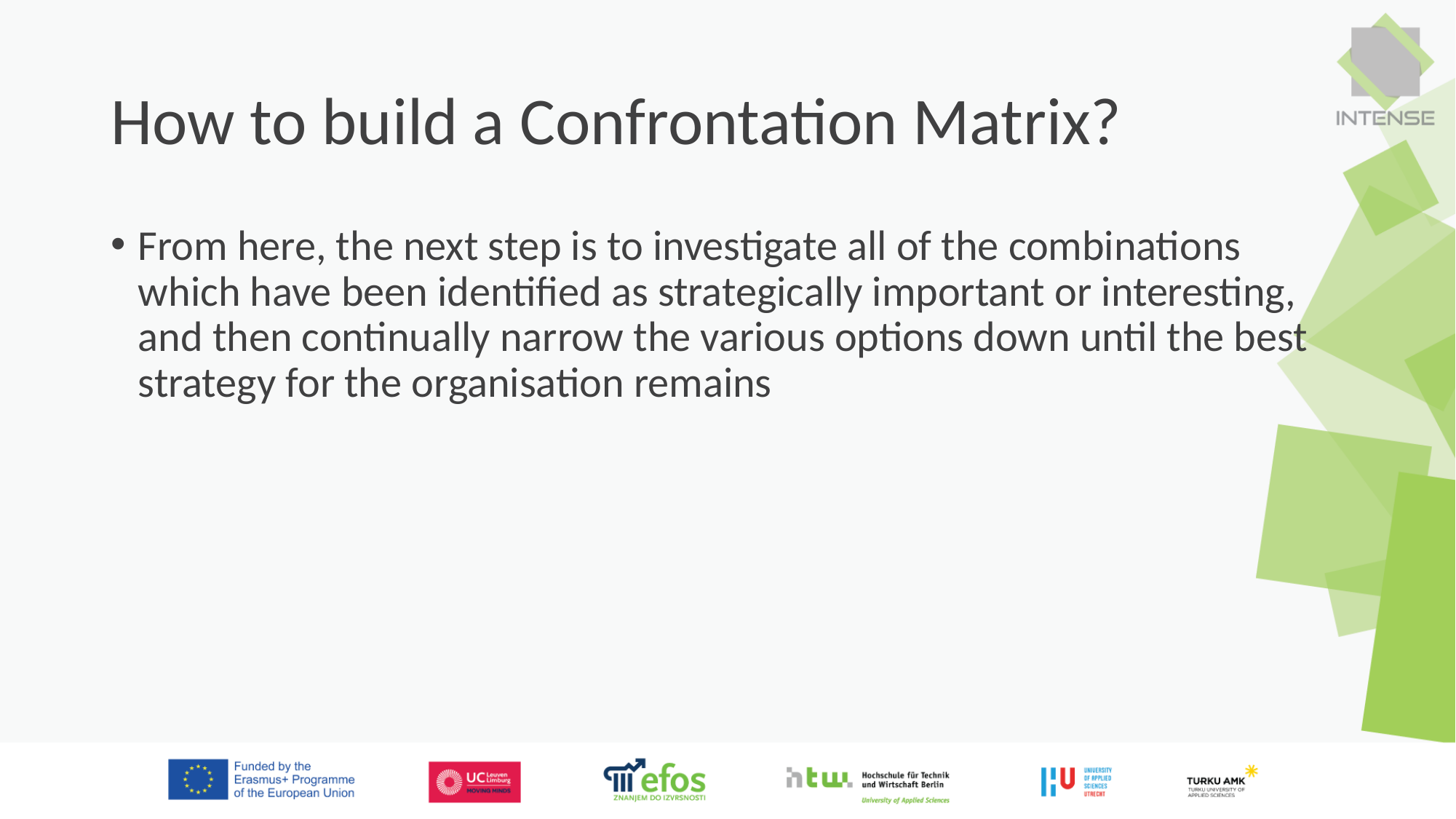

# How to build a Confrontation Matrix?
From here, the next step is to investigate all of the combinations which have been identified as strategically important or interesting, and then continually narrow the various options down until the best strategy for the organisation remains